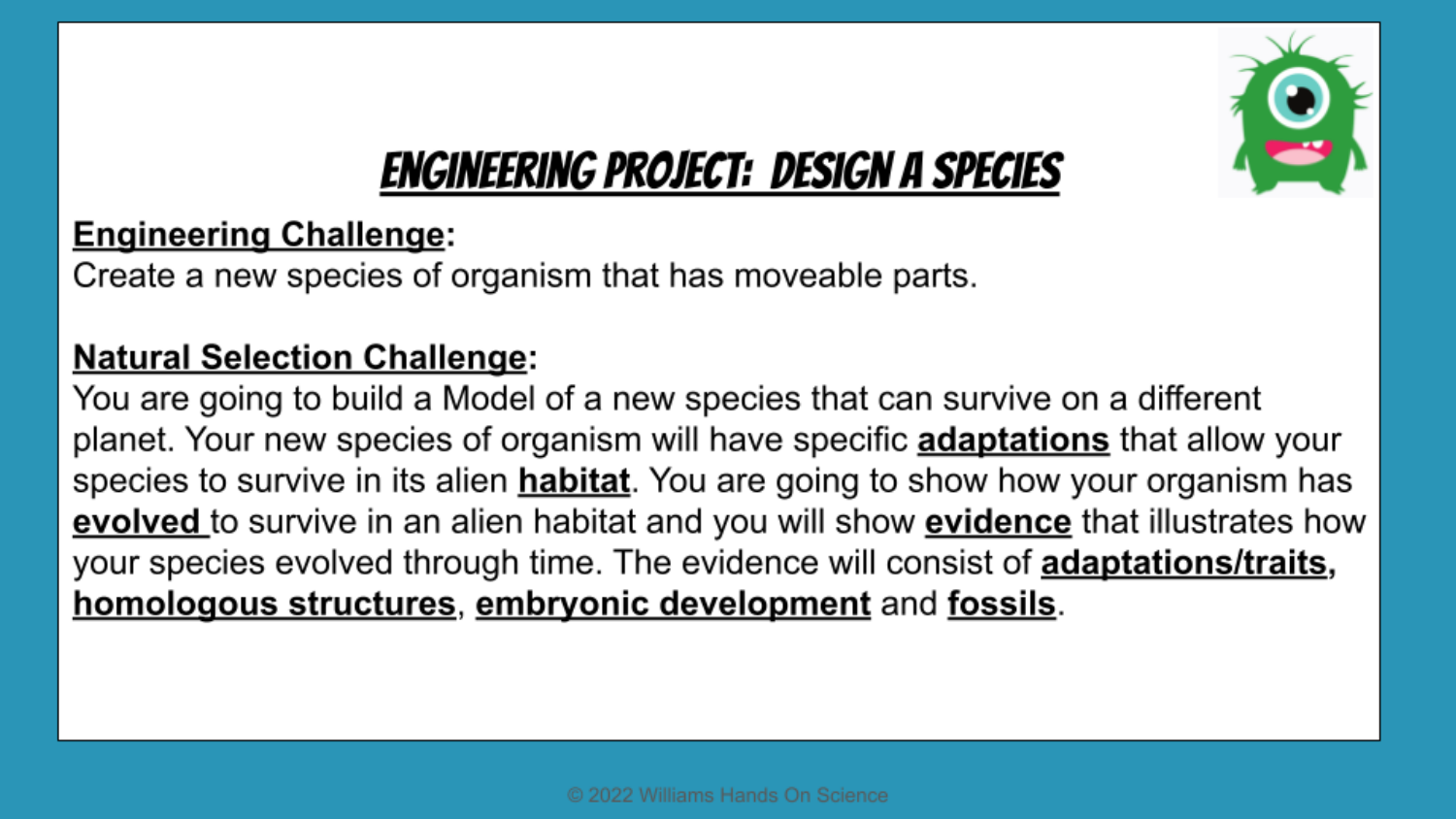

Teachers:
I discuss each of the following  slides to the students.